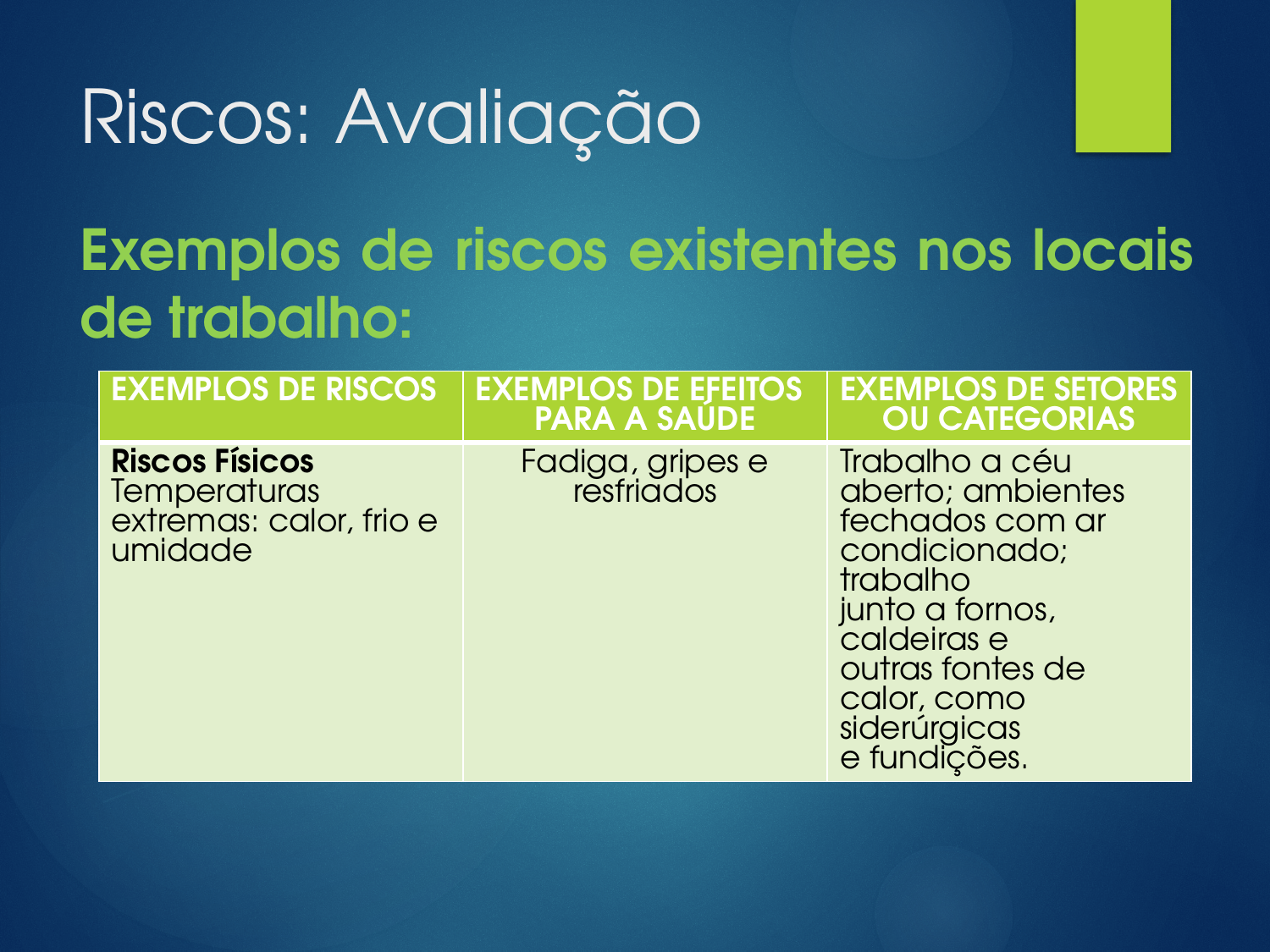

# Riscos: Avaliação
Exemplos de riscos existentes nos locais de trabalho:
| EXEMPLOS DE RISCOS | EXEMPLOS DE EFEITOS PARA A SAÚDE | EXEMPLOS DE SETORES OU CATEGORIAS |
| --- | --- | --- |
| Riscos Físicos Temperaturas extremas: calor, frio e umidade | Fadiga, gripes e resfriados | Trabalho a céu aberto; ambientes fechados com ar condicionado; trabalho junto a fornos, caldeiras e outras fontes de calor, como siderúrgicas e fundições. |